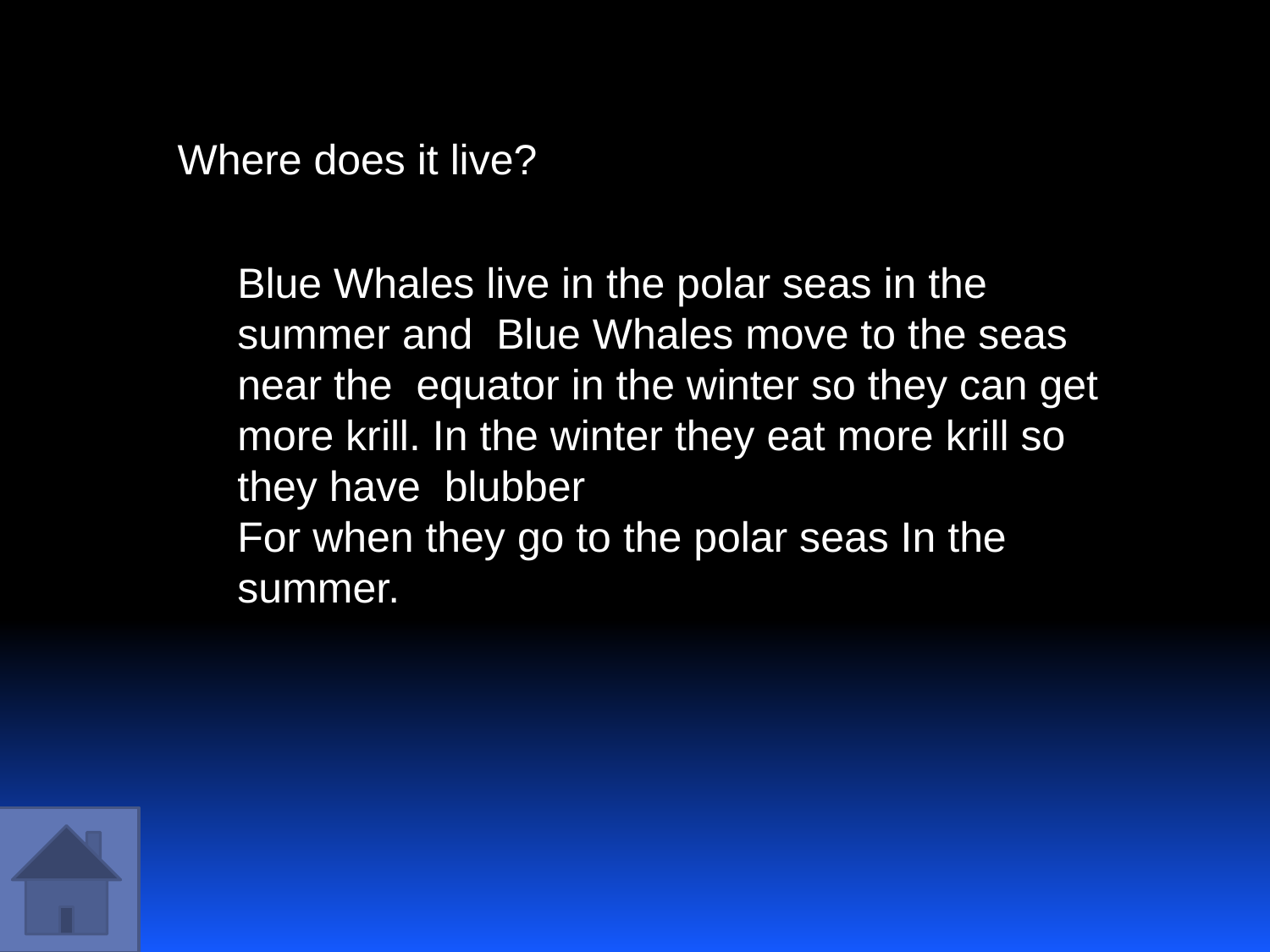

Where does it live?

Blue Whales live in the polar seas in the  summer and  Blue Whales move to the seas near the  equator in the winter so they can get more krill. In the winter they eat more krill so they have  blubber
For when they go to the polar seas In the summer.